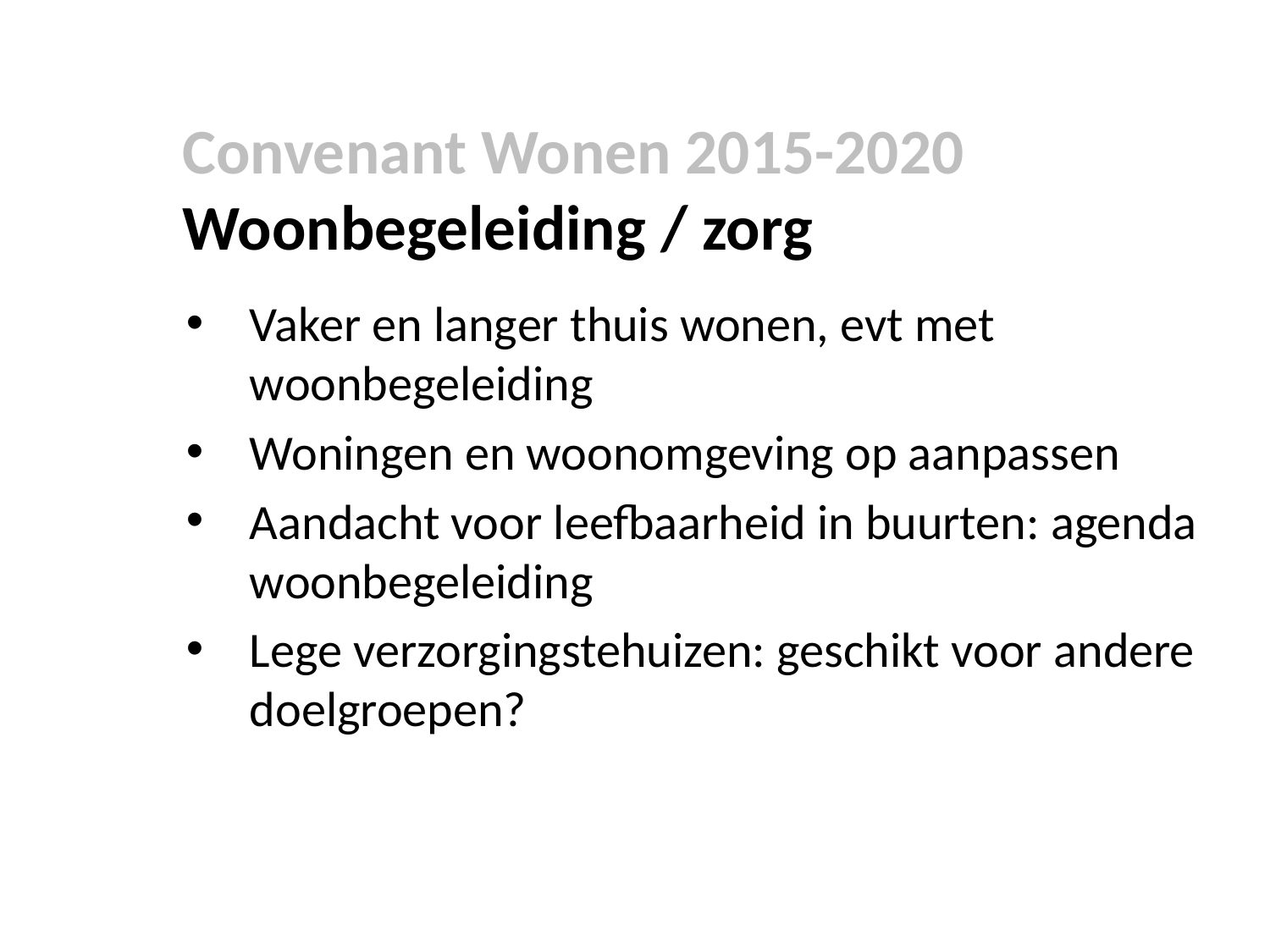

Convenant Wonen 2015-2020
Woonbegeleiding / zorg
Vaker en langer thuis wonen, evt met woonbegeleiding
Woningen en woonomgeving op aanpassen
Aandacht voor leefbaarheid in buurten: agenda woonbegeleiding
Lege verzorgingstehuizen: geschikt voor andere doelgroepen?